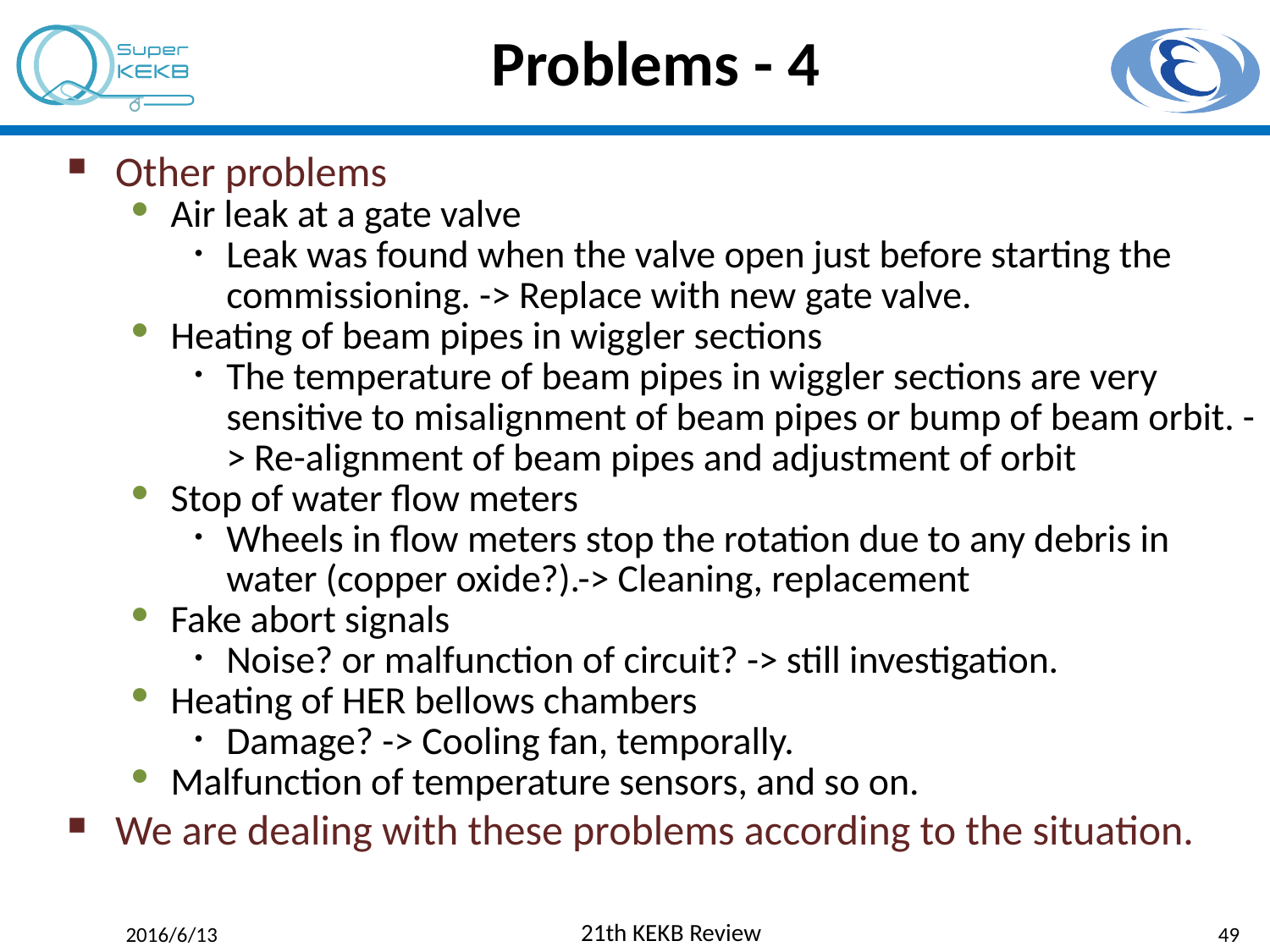

# Problems - 4
Other problems
Air leak at a gate valve
Leak was found when the valve open just before starting the commissioning. -> Replace with new gate valve.
Heating of beam pipes in wiggler sections
The temperature of beam pipes in wiggler sections are very sensitive to misalignment of beam pipes or bump of beam orbit. -> Re-alignment of beam pipes and adjustment of orbit
Stop of water flow meters
Wheels in flow meters stop the rotation due to any debris in water (copper oxide?).-> Cleaning, replacement
Fake abort signals
Noise? or malfunction of circuit? -> still investigation.
Heating of HER bellows chambers
Damage? -> Cooling fan, temporally.
Malfunction of temperature sensors, and so on.
We are dealing with these problems according to the situation.